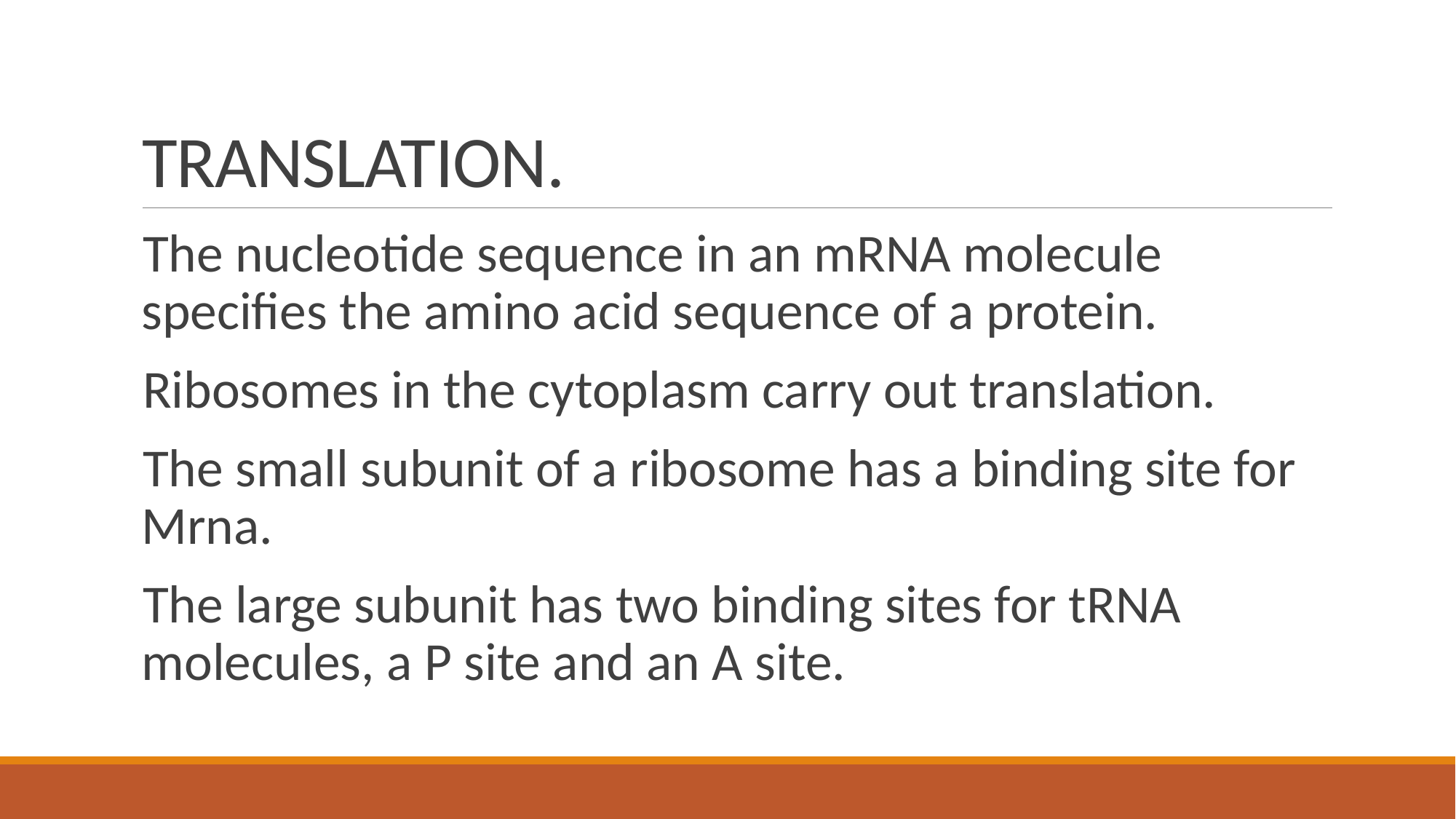

# TRANSLATION.
The nucleotide sequence in an mRNA molecule speciﬁes the amino acid sequence of a protein.
Ribosomes in the cytoplasm carry out translation.
The small subunit of a ribosome has a binding site for Mrna.
The large subunit has two binding sites for tRNA molecules, a P site and an A site.